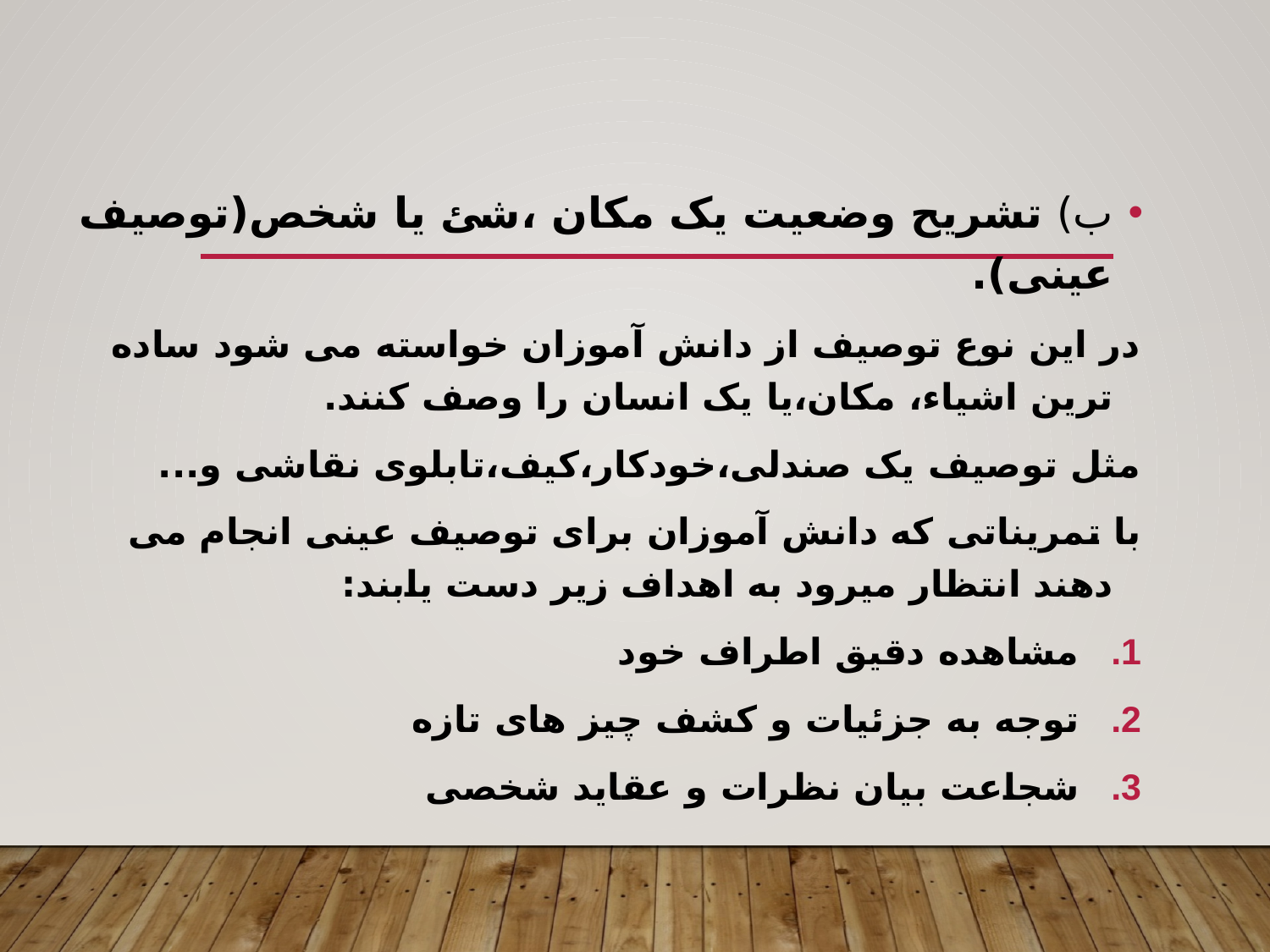

ب) تشریح وضعیت یک مکان ،شئ یا شخص(توصیف عینی).
در این نوع توصیف از دانش آموزان خواسته می شود ساده ترین اشیاء، مکان،یا یک انسان را وصف کنند.
مثل توصیف یک صندلی،خودکار،کیف،تابلوی نقاشی و...
با تمریناتی که دانش آموزان برای توصیف عینی انجام می دهند انتظار میرود به اهداف زیر دست یابند:
مشاهده دقیق اطراف خود
توجه به جزئیات و کشف چیز های تازه
شجاعت بیان نظرات و عقاید شخصی